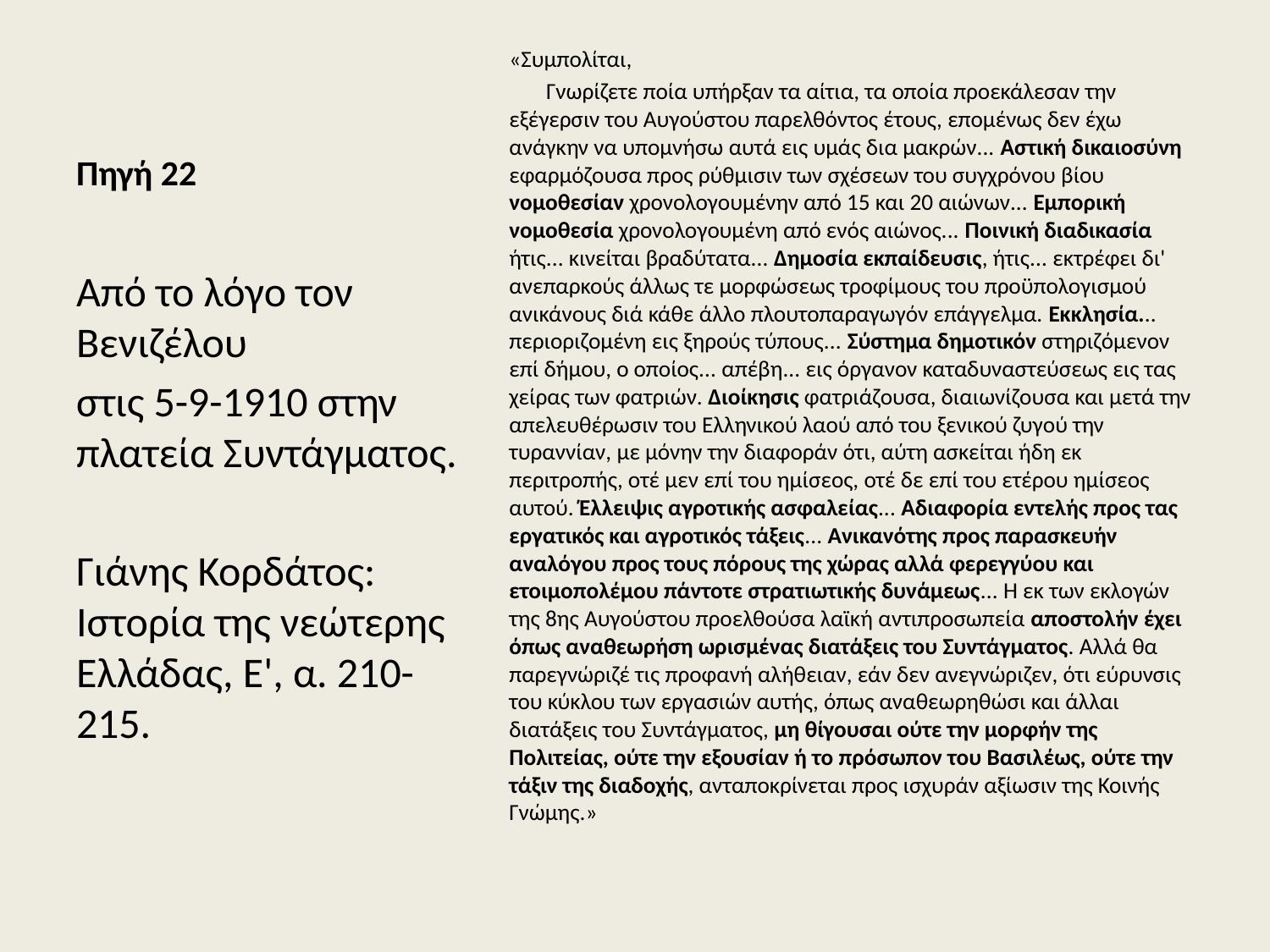

# Πηγή 22
«Συμπολίται,
       Γνωρίζετε ποία υπήρξαν τα αίτια, τα οποία προεκάλεσαν την εξέγερσιν του Αυγούστου παρελθόντος έτους, επομένως δεν έχω ανάγκην να υπομνήσω αυτά εις υμάς δια μακρών... Αστική δικαιοσύνη εφαρμόζουσα προς ρύθμισιν των σχέσεων του συγχρόνου βίου νομοθεσίαν χρονολογουμένην από 15 και 20 αιώνων... Εμπορική νομοθεσία χρονολογουμένη από ενός αιώνος... Ποινική διαδικασία ήτις... κινείται βραδύτατα... Δημοσία εκπαίδευσις, ήτις... εκτρέφει δι' ανεπαρκούς άλλως τε μορφώσεως τροφίμους του προϋπολογισμού ανικάνους διά κάθε άλλο πλουτοπαραγωγόν επάγγελμα. Εκκλησία... περιοριζομένη εις ξηρούς τύπους... Σύστημα δημοτικόν στηριζόμενον επί δήμου, ο οποίος... απέβη... εις όργανον καταδυναστεύσεως εις τας χείρας των φατριών. Διοίκησις φατριάζουσα, διαιωνίζουσα και μετά την απελευθέρωσιν του Ελληνικού λαού από του ξενικού ζυγού την τυραννίαν, με μόνην την διαφοράν ότι, αύτη ασκείται ήδη εκ περιτροπής, οτέ μεν επί του ημίσεος, οτέ δε επί του ετέρου ημίσεος αυτού. Έλλειψις αγροτικής ασφαλείας... Αδιαφορία εντελής προς τας εργατικός και αγροτικός τάξεις... Ανικανότης προς παρασκευήν αναλόγου προς τους πόρους της χώρας αλλά φερεγγύου και ετοιμοπολέμου πάντοτε στρατιωτικής δυνάμεως... Η εκ των εκλογών της 8ης Αυγούστου προελθούσα λαϊκή αντιπροσωπεία αποστολήν έχει όπως αναθεωρήση ωρισμένας διατάξεις του Συντάγματος. Αλλά θα παρεγνώριζέ τις προφανή αλήθειαν, εάν δεν ανεγνώριζεν, ότι εύρυνσις του κύκλου των εργασιών αυτής, όπως αναθεωρηθώσι και άλλαι διατάξεις του Συντάγματος, μη θίγουσαι ούτε την μορφήν της Πολιτείας, ούτε την εξουσίαν ή το πρόσωπον του Βασιλέως, ούτε την τάξιν της διαδοχής, ανταποκρίνεται προς ισχυράν αξίωσιν της Κοινής Γνώμης.»

Από το λόγο τον Βενιζέλου
στις 5-9-1910 στην πλατεία Συντάγματος.

Γιάνης Κορδάτος: Ιστορία της νεώτερης Ελλάδας, Ε', α. 210-215.